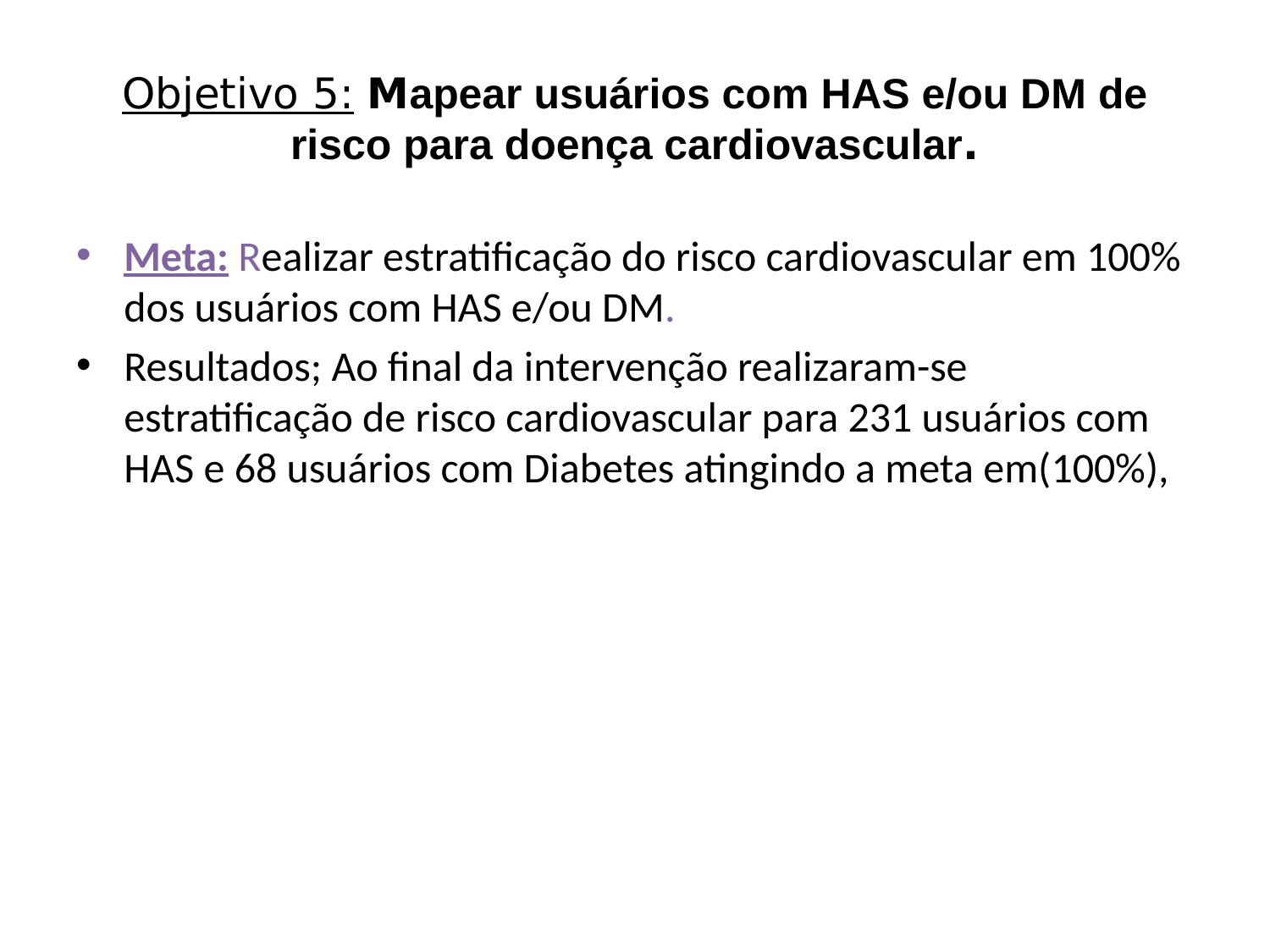

# Objetivo 5: Mapear usuários com HAS e/ou DM de risco para doença cardiovascular.
Meta: Realizar estratificação do risco cardiovascular em 100% dos usuários com HAS e/ou DM.
Resultados; Ao final da intervenção realizaram-se estratificação de risco cardiovascular para 231 usuários com HAS e 68 usuários com Diabetes atingindo a meta em(100%),